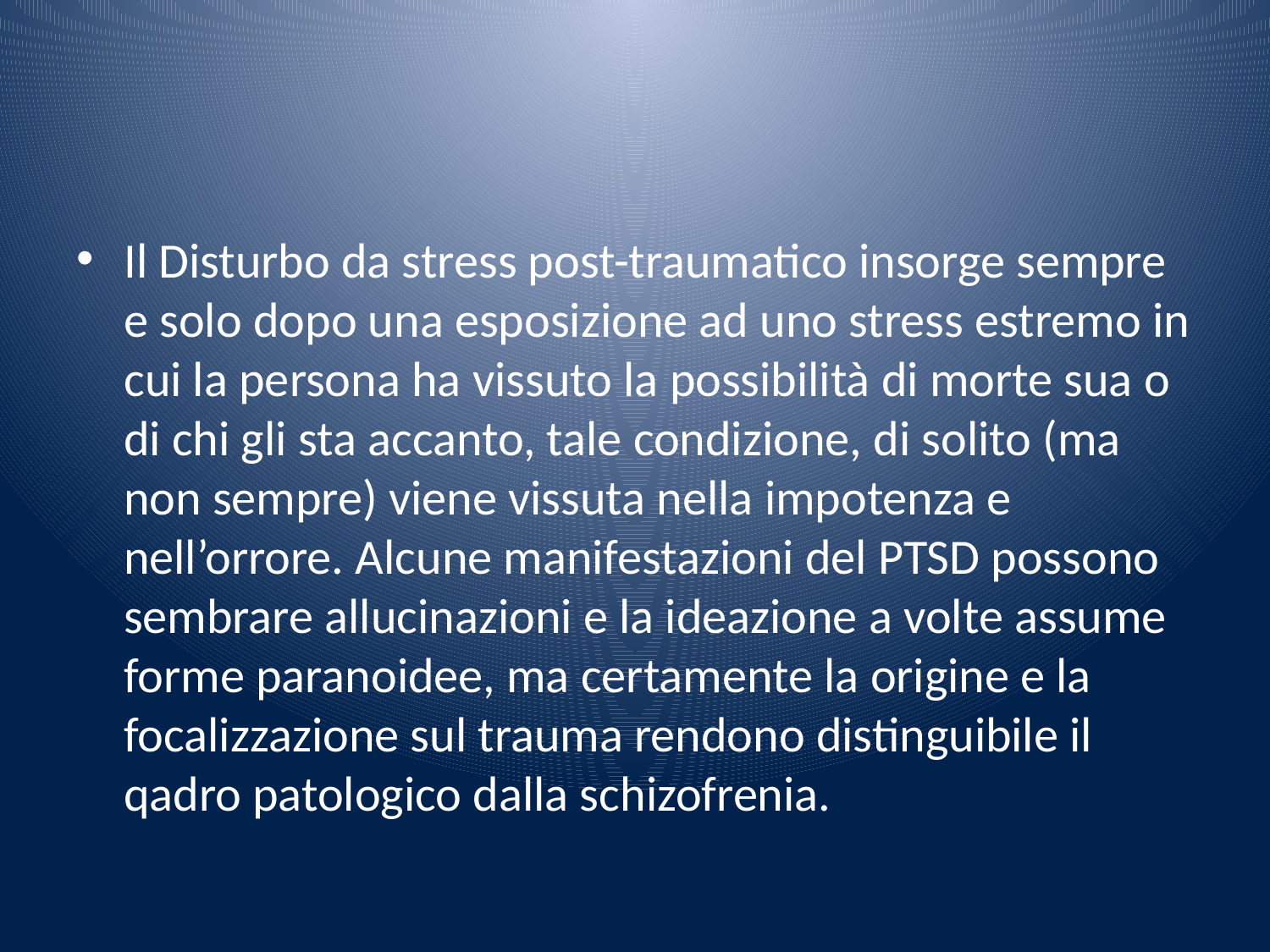

#
Il Disturbo da stress post-traumatico insorge sempre e solo dopo una esposizione ad uno stress estremo in cui la persona ha vissuto la possibilità di morte sua o di chi gli sta accanto, tale condizione, di solito (ma non sempre) viene vissuta nella impotenza e nell’orrore. Alcune manifestazioni del PTSD possono sembrare allucinazioni e la ideazione a volte assume forme paranoidee, ma certamente la origine e la focalizzazione sul trauma rendono distinguibile il qadro patologico dalla schizofrenia.